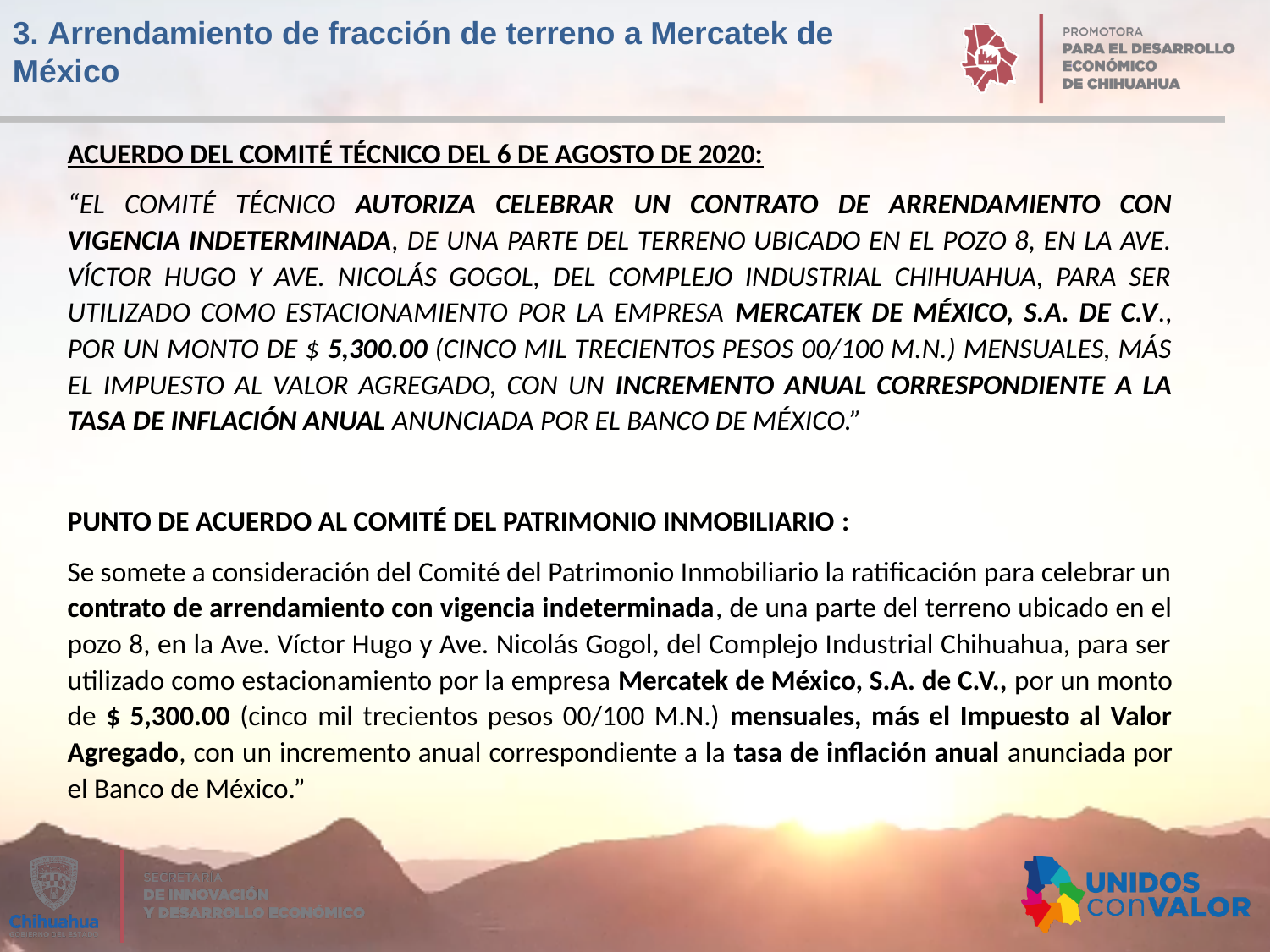

3. Arrendamiento de fracción de terreno a Mercatek de México

ACUERDO DEL COMITÉ TÉCNICO DEL 6 DE AGOSTO DE 2020:
“EL COMITÉ TÉCNICO AUTORIZA CELEBRAR UN CONTRATO DE ARRENDAMIENTO CON VIGENCIA INDETERMINADA, DE UNA PARTE DEL TERRENO UBICADO EN EL POZO 8, EN LA AVE. VÍCTOR HUGO Y AVE. NICOLÁS GOGOL, DEL COMPLEJO INDUSTRIAL CHIHUAHUA, PARA SER UTILIZADO COMO ESTACIONAMIENTO POR LA EMPRESA MERCATEK DE MÉXICO, S.A. DE C.V., POR UN MONTO DE $ 5,300.00 (CINCO MIL TRECIENTOS PESOS 00/100 M.N.) MENSUALES, MÁS EL IMPUESTO AL VALOR AGREGADO, CON UN INCREMENTO ANUAL CORRESPONDIENTE A LA TASA DE INFLACIÓN ANUAL ANUNCIADA POR EL BANCO DE MÉXICO.”

PUNTO DE ACUERDO AL COMITÉ DEL PATRIMONIO INMOBILIARIO :
Se somete a consideración del Comité del Patrimonio Inmobiliario la ratificación para celebrar un contrato de arrendamiento con vigencia indeterminada, de una parte del terreno ubicado en el pozo 8, en la Ave. Víctor Hugo y Ave. Nicolás Gogol, del Complejo Industrial Chihuahua, para ser utilizado como estacionamiento por la empresa Mercatek de México, S.A. de C.V., por un monto de $ 5,300.00 (cinco mil trecientos pesos 00/100 M.N.) mensuales, más el Impuesto al Valor Agregado, con un incremento anual correspondiente a la tasa de inflación anual anunciada por el Banco de México.”